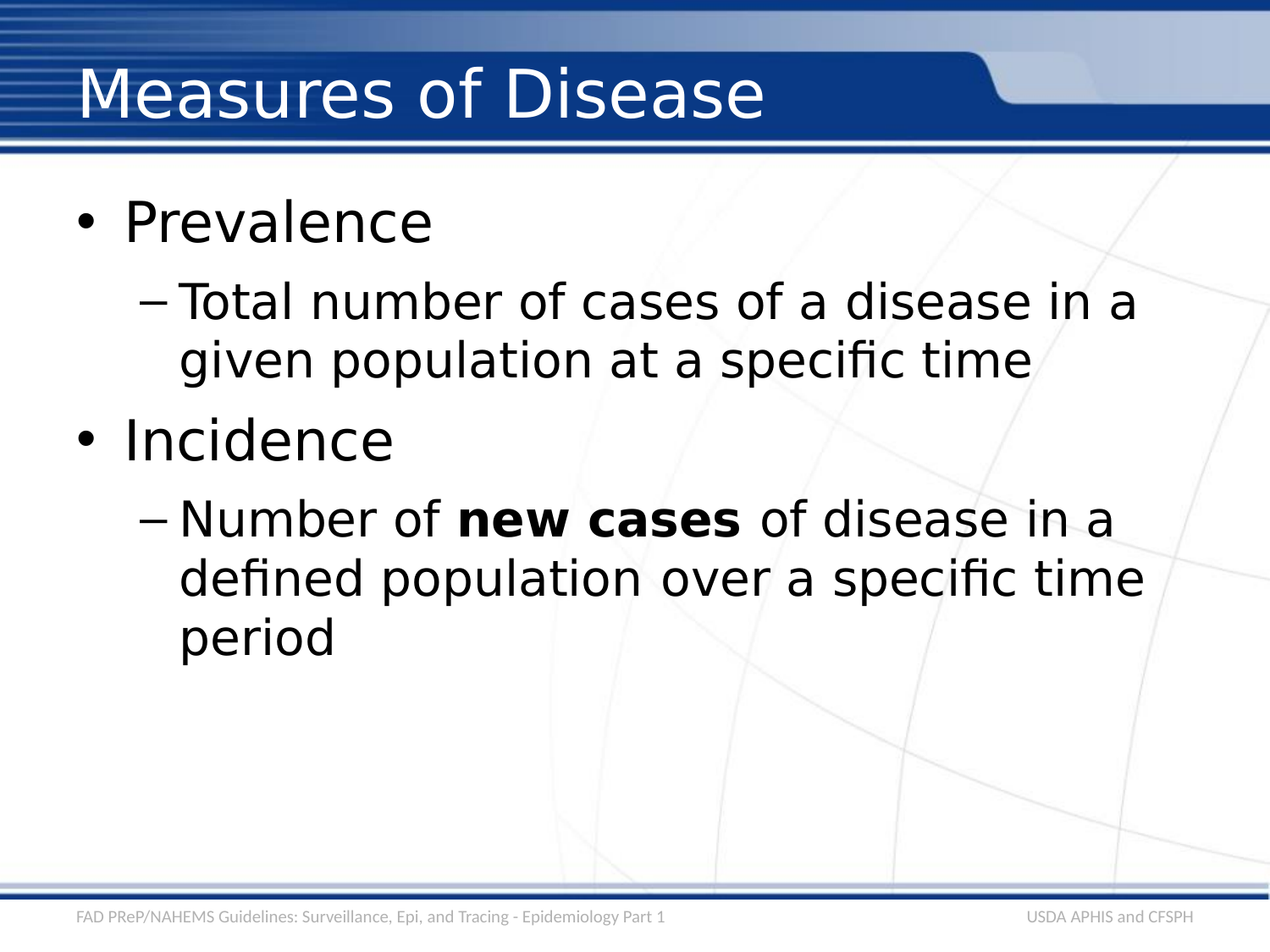

# Measures of Disease
Prevalence
Total number of cases of a disease in a given population at a specific time
Incidence
Number of new cases of disease in a defined population over a specific time period
FAD PReP/NAHEMS Guidelines: Surveillance, Epi, and Tracing - Epidemiology Part 1
USDA APHIS and CFSPH